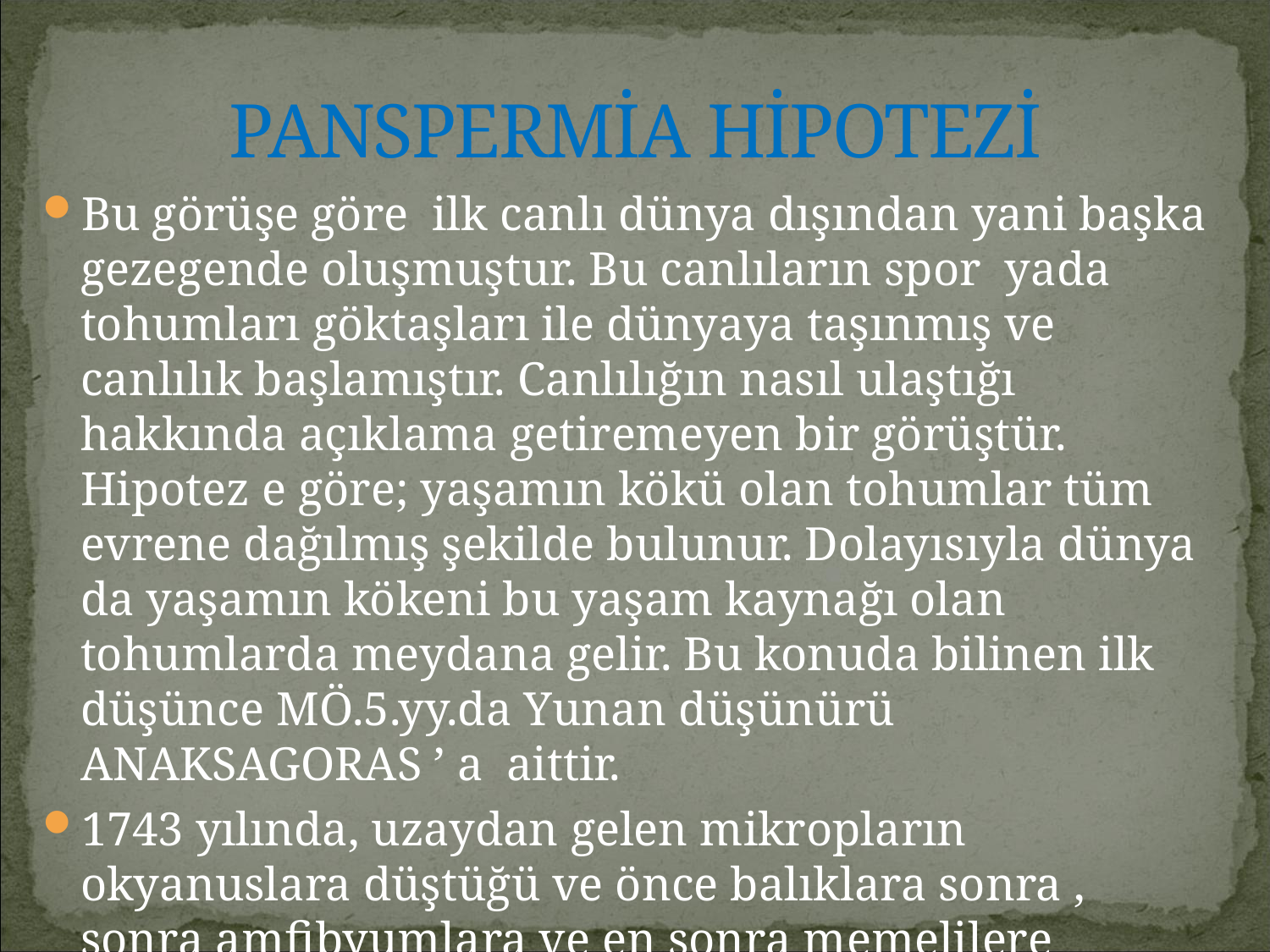

# PANSPERMİA HİPOTEZİ
Bu görüşe göre  ilk canlı dünya dışından yani başka gezegende oluşmuştur. Bu canlıların spor  yada tohumları göktaşları ile dünyaya taşınmış ve canlılık başlamıştır. Canlılığın nasıl ulaştığı hakkında açıklama getiremeyen bir görüştür. Hipotez e göre; yaşamın kökü olan tohumlar tüm evrene dağılmış şekilde bulunur. Dolayısıyla dünya da yaşamın kökeni bu yaşam kaynağı olan tohumlarda meydana gelir. Bu konuda bilinen ilk düşünce MÖ.5.yy.da Yunan düşünürü ANAKSAGORAS ’ a  aittir.
1743 yılında, uzaydan gelen mikropların okyanuslara düştüğü ve önce balıklara sonra , sonra amfibyumlara ve en sonra memelilere dönüştüğünü savunur.